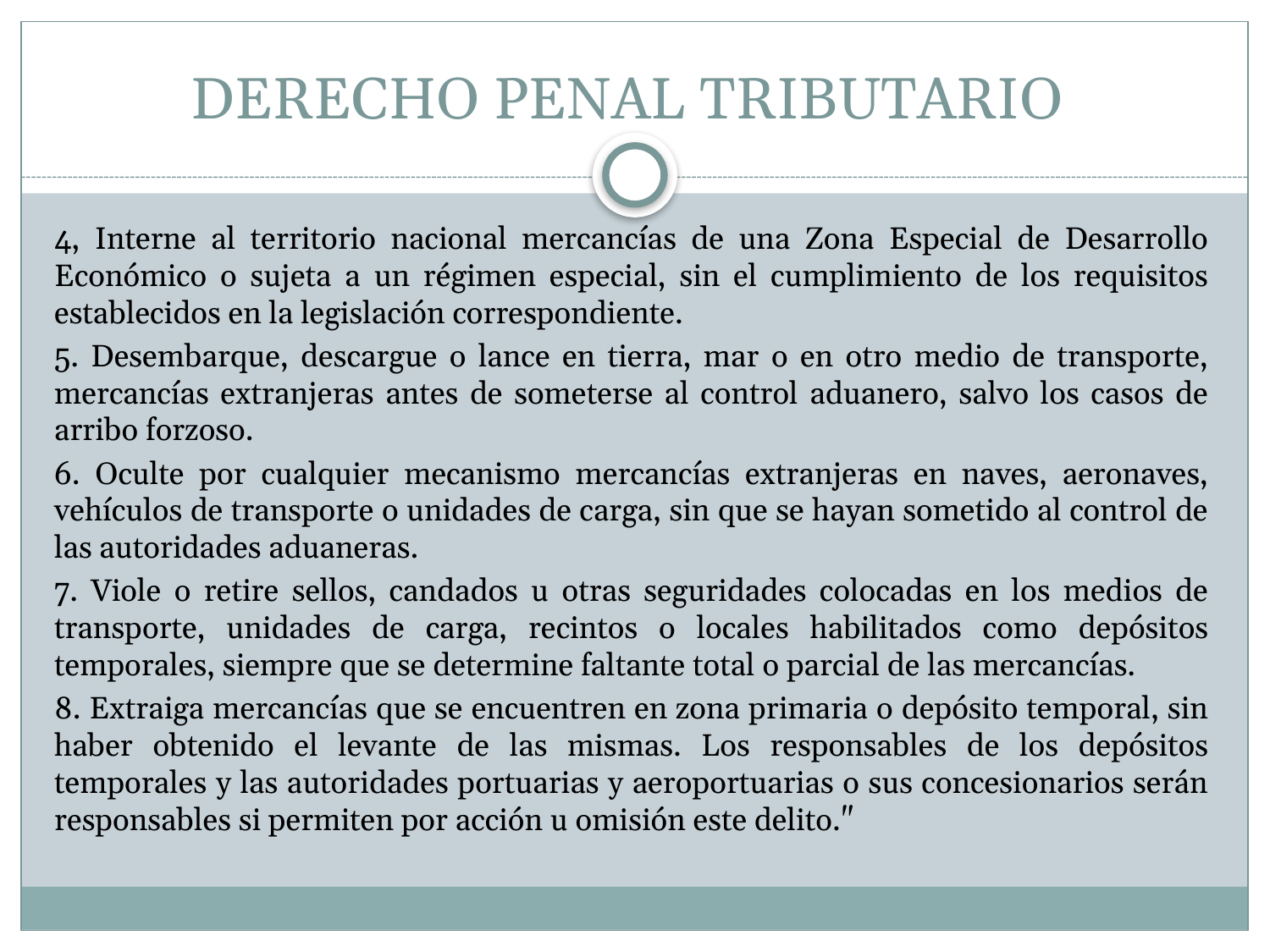

# DERECHO PENAL TRIBUTARIO
4, Interne al territorio nacional mercancías de una Zona Especial de Desarrollo Económico o sujeta a un régimen especial, sin el cumplimiento de los requisitos establecidos en la legislación correspondiente.
5. Desembarque, descargue o lance en tierra, mar o en otro medio de transporte, mercancías extranjeras antes de someterse al control aduanero, salvo los casos de arribo forzoso.
6. Oculte por cualquier mecanismo mercancías extranjeras en naves, aeronaves, vehículos de transporte o unidades de carga, sin que se hayan sometido al control de las autoridades aduaneras.
7. Viole o retire sellos, candados u otras seguridades colocadas en los medios de transporte, unidades de carga, recintos o locales habilitados como depósitos temporales, siempre que se determine faltante total o parcial de las mercancías.
8. Extraiga mercancías que se encuentren en zona primaria o depósito temporal, sin haber obtenido el levante de las mismas. Los responsables de los depósitos temporales y las autoridades portuarias y aeroportuarias o sus concesionarios serán responsables si permiten por acción u omisión este delito."